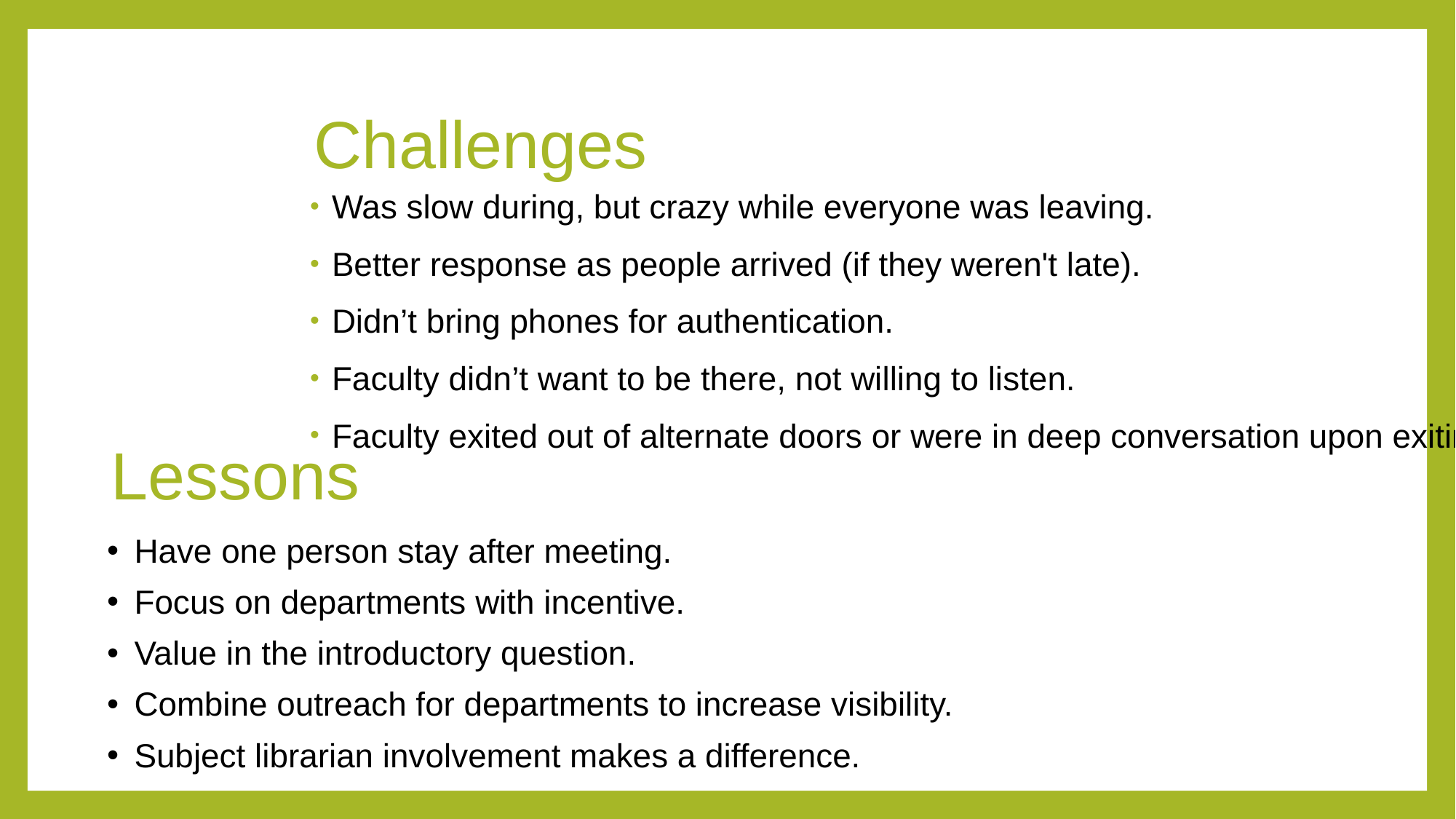

# Challenges
Was slow during, but crazy while everyone was leaving.
Better response as people arrived (if they weren't late).
Didn’t bring phones for authentication.
Faculty didn’t want to be there, not willing to listen.
Faculty exited out of alternate doors or were in deep conversation upon exiting.
Lessons
Have one person stay after meeting.
Focus on departments with incentive.
Value in the introductory question.
Combine outreach for departments to increase visibility.
Subject librarian involvement makes a difference.